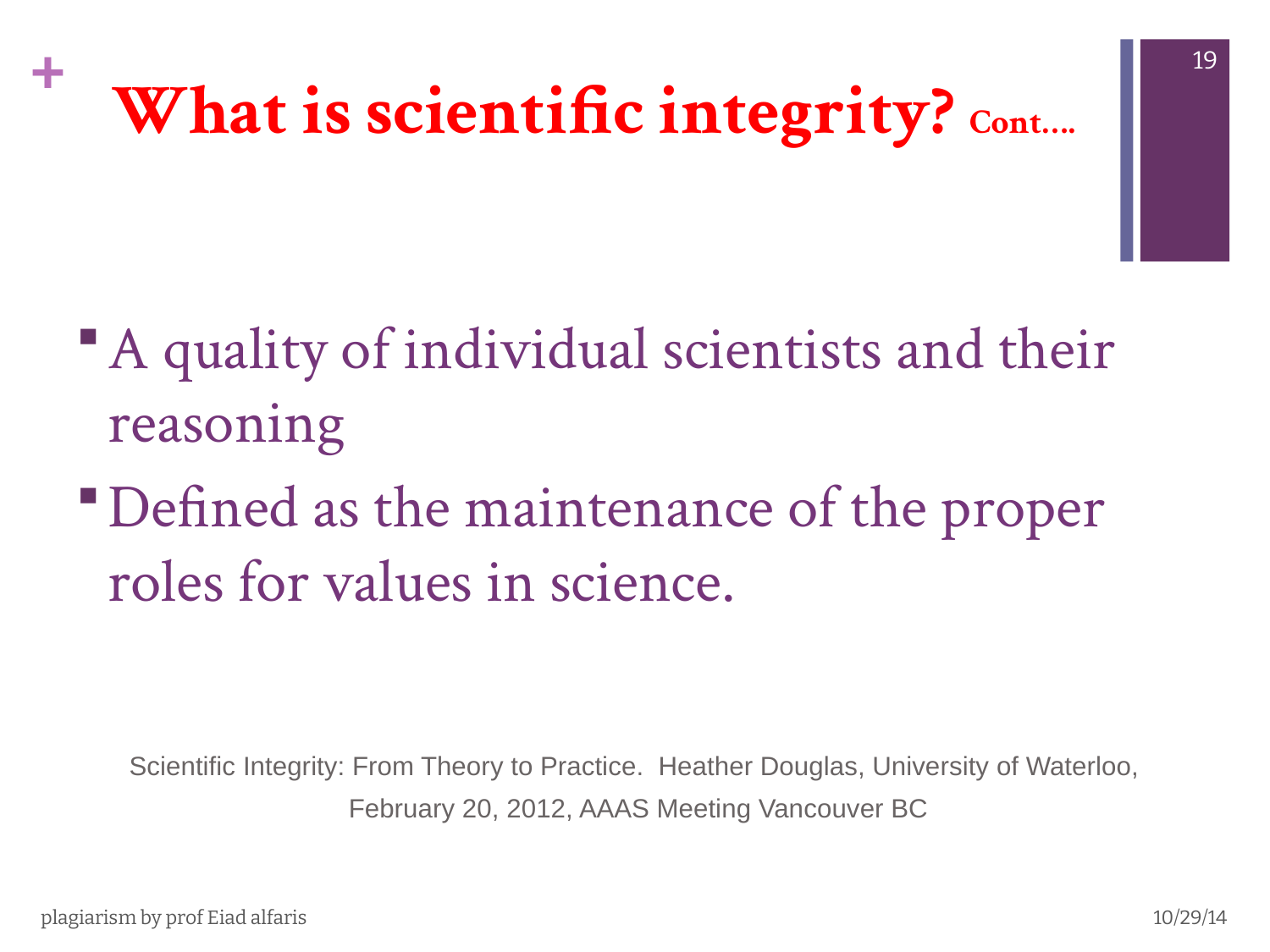

19
# What is scientific integrity? Cont….

A quality of individual scientists and their reasoning
Defined as the maintenance of the proper roles for values in science.

Scientific Integrity: From Theory to Practice.  Heather Douglas, University of Waterloo,
 February 20, 2012, AAAS Meeting Vancouver BC

plagiarism by prof Eiad alfaris
10/29/14